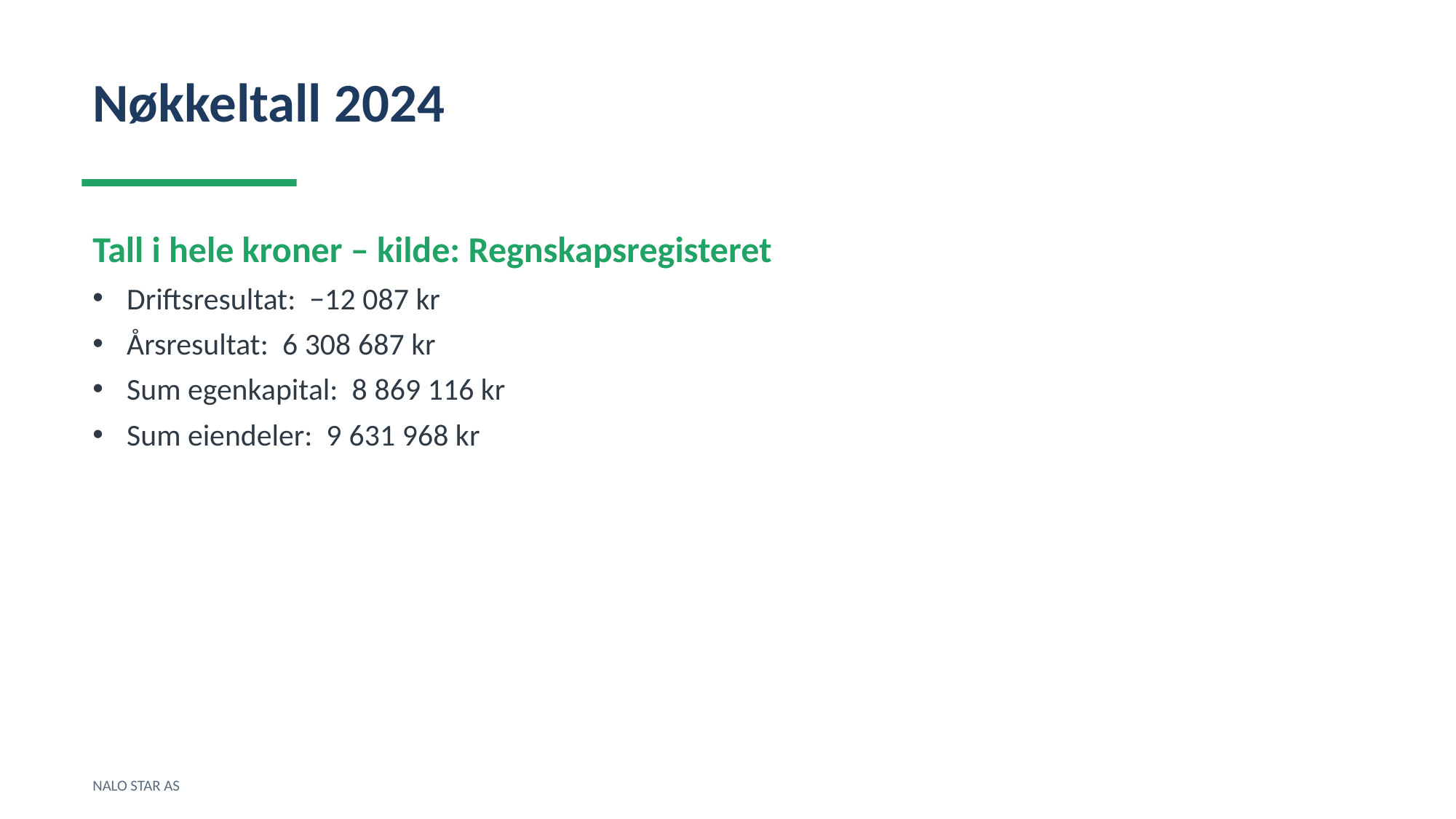

Nøkkeltall 2024

Tall i hele kroner – kilde: Regnskapsregisteret
Driftsresultat:  −12 087 kr
Årsresultat:  6 308 687 kr
Sum egenkapital:  8 869 116 kr
Sum eiendeler:  9 631 968 kr
NALO STAR AS